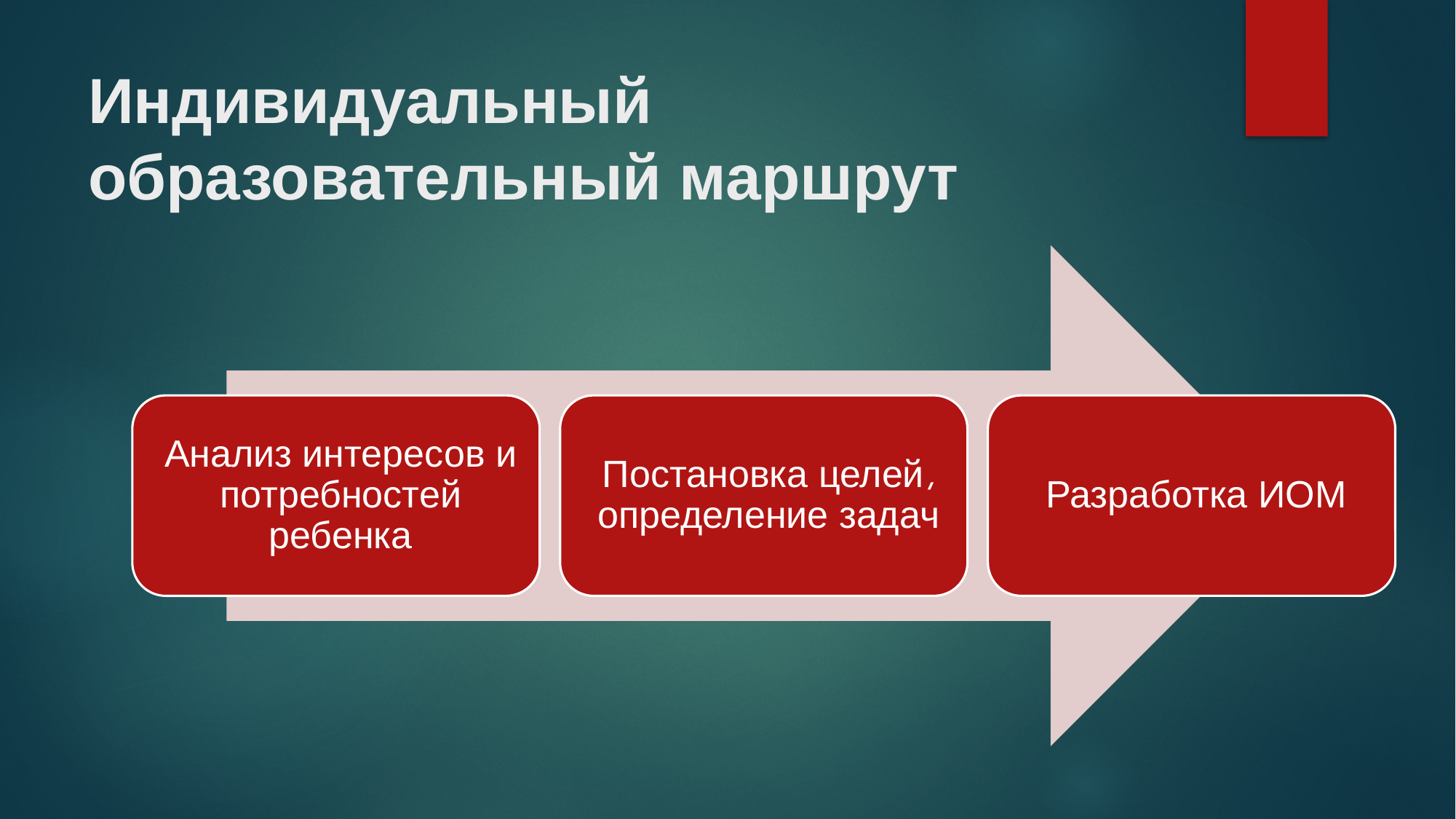

# Индивидуальный образовательный маршрут
Анализ интересов и потребностей ребенка
Постановка целей, определение задач
Разработка ИОМ